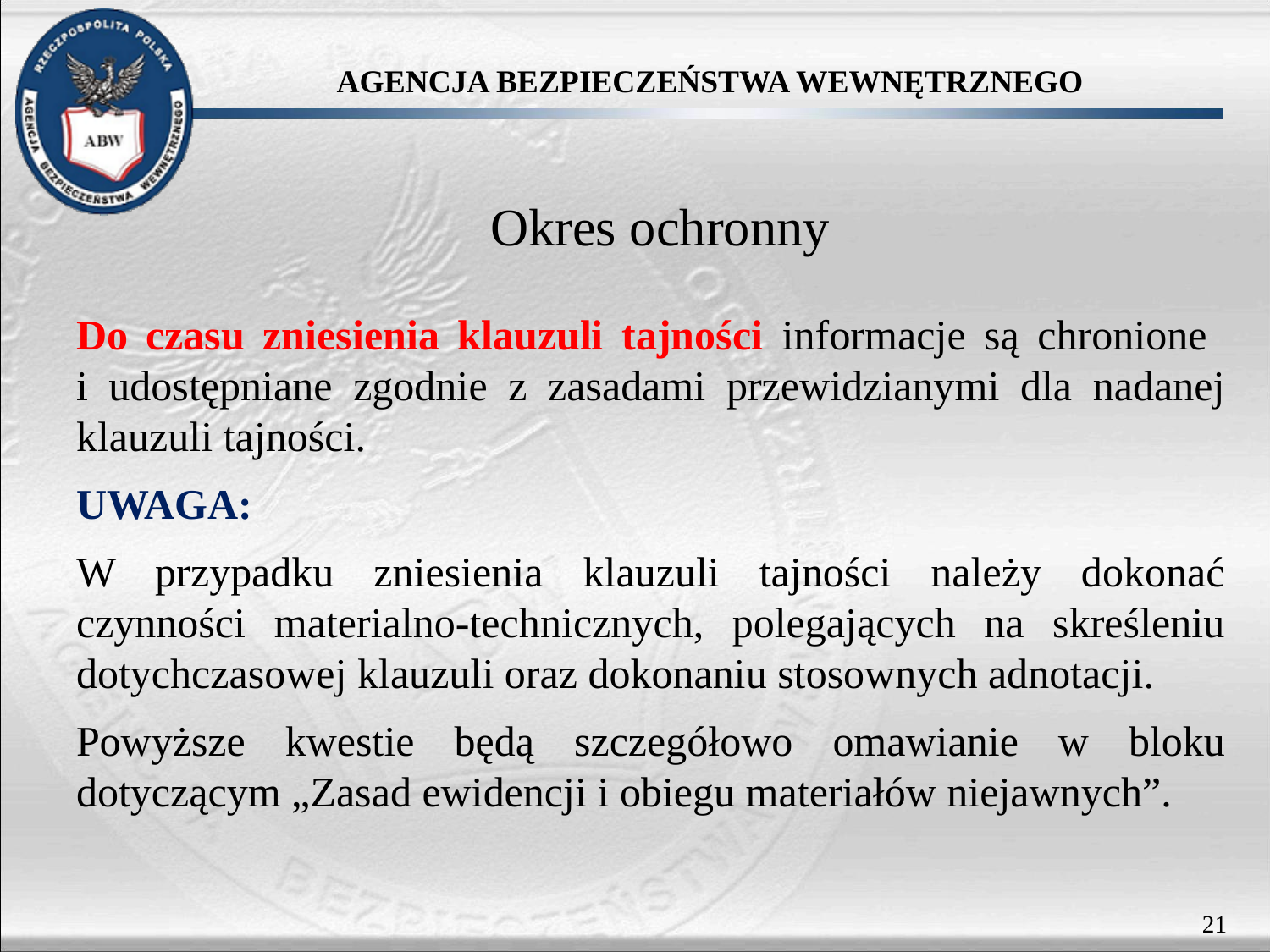

# Okres ochronny
Do czasu zniesienia klauzuli tajności informacje są chronione
i udostępniane zgodnie z zasadami przewidzianymi dla nadanej klauzuli tajności.
UWAGA:
W przypadku zniesienia klauzuli tajności należy dokonać czynności materialno-technicznych, polegających na skreśleniu dotychczasowej klauzuli oraz dokonaniu stosownych adnotacji.
Powyższe kwestie będą szczegółowo omawianie w bloku dotyczącym „Zasad ewidencji i obiegu materiałów niejawnych”.
21